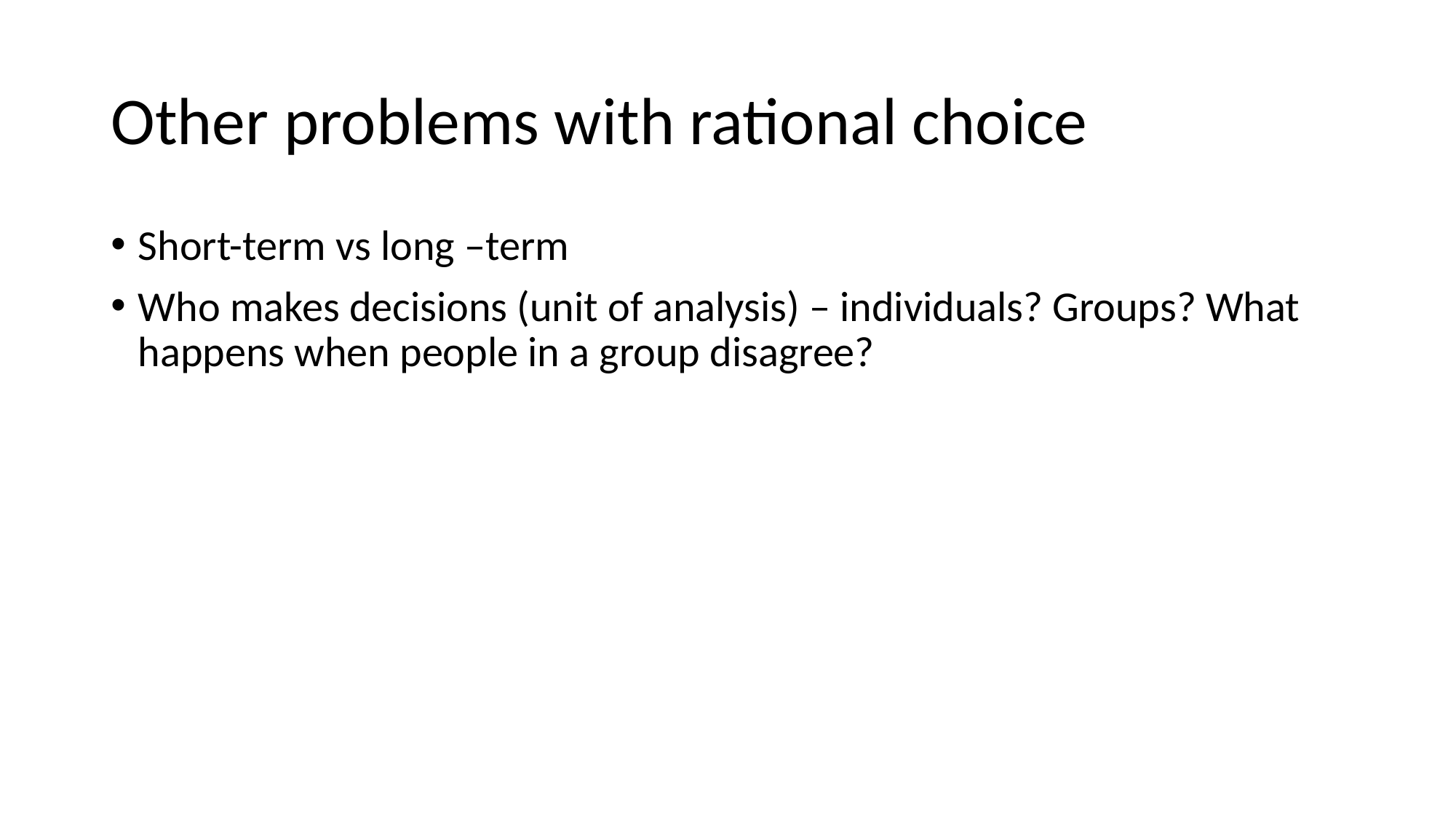

# Other problems with rational choice
Short-term vs long –term
Who makes decisions (unit of analysis) – individuals? Groups? What happens when people in a group disagree?